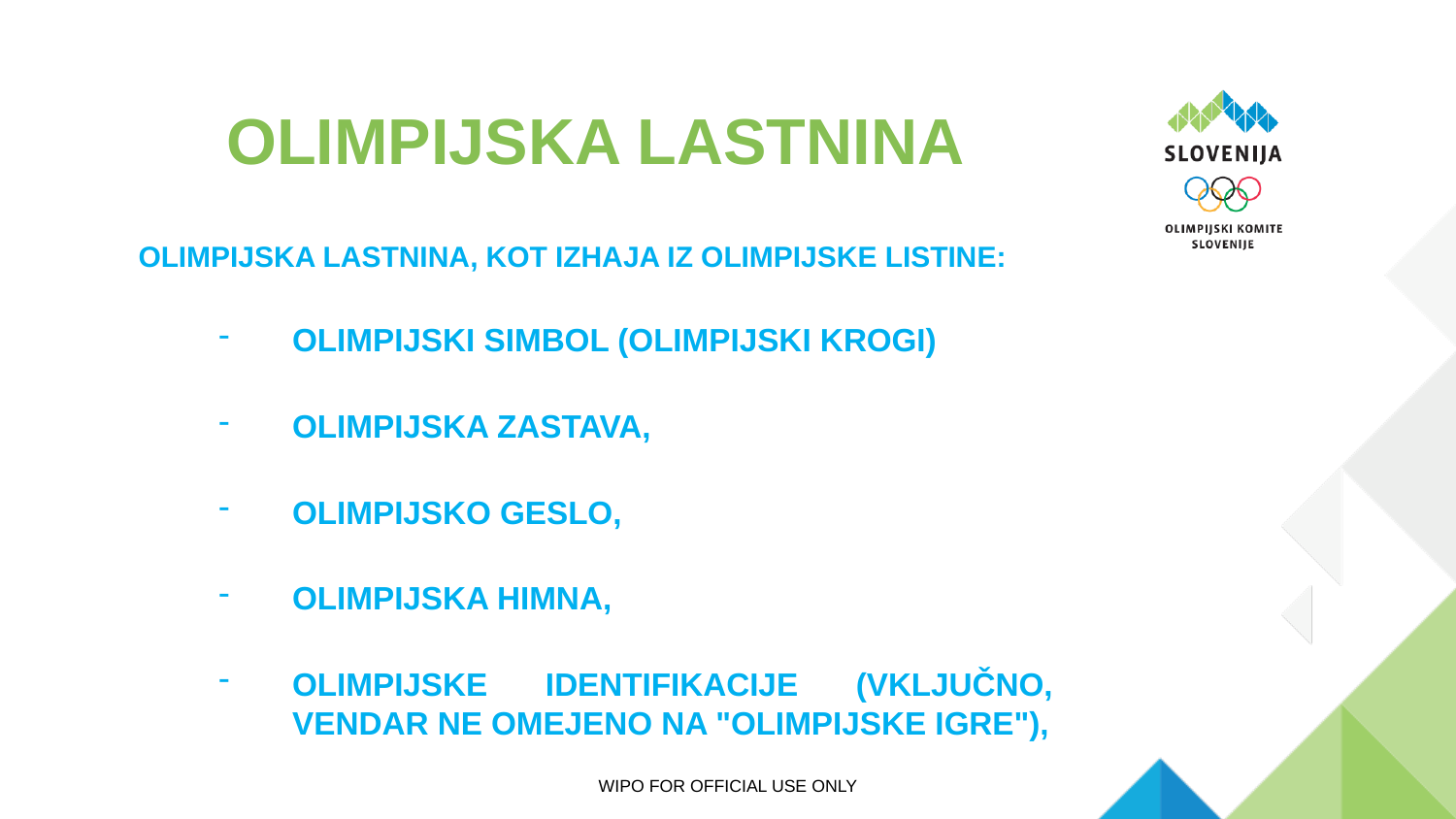

# OLIMPIJSKA LASTNINA
OLIMPIJSKA LASTNINA, KOT IZHAJA IZ OLIMPIJSKE LISTINE:

OLIMPIJSKI SIMBOL (OLIMPIJSKI KROGI)

OLIMPIJSKA ZASTAVA,

OLIMPIJSKO GESLO,

OLIMPIJSKA HIMNA,

OLIMPIJSKE IDENTIFIKACIJE (VKLJUČNO, VENDAR NE OMEJENO NA "OLIMPIJSKE IGRE"),